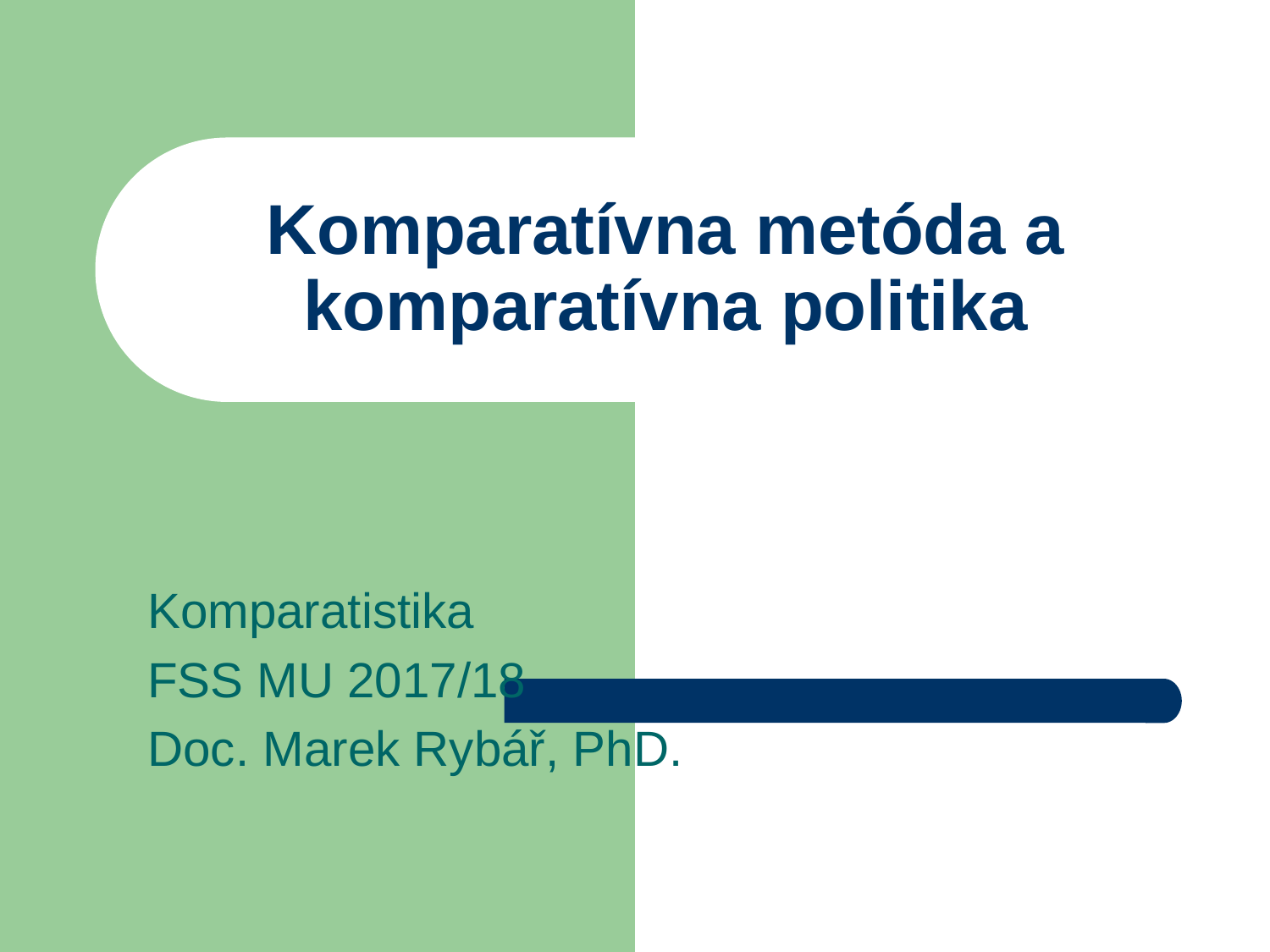

# Komparatívna metóda a komparatívna politika
Komparatistika
FSS MU 2017/18
Doc. Marek Rybář, PhD.